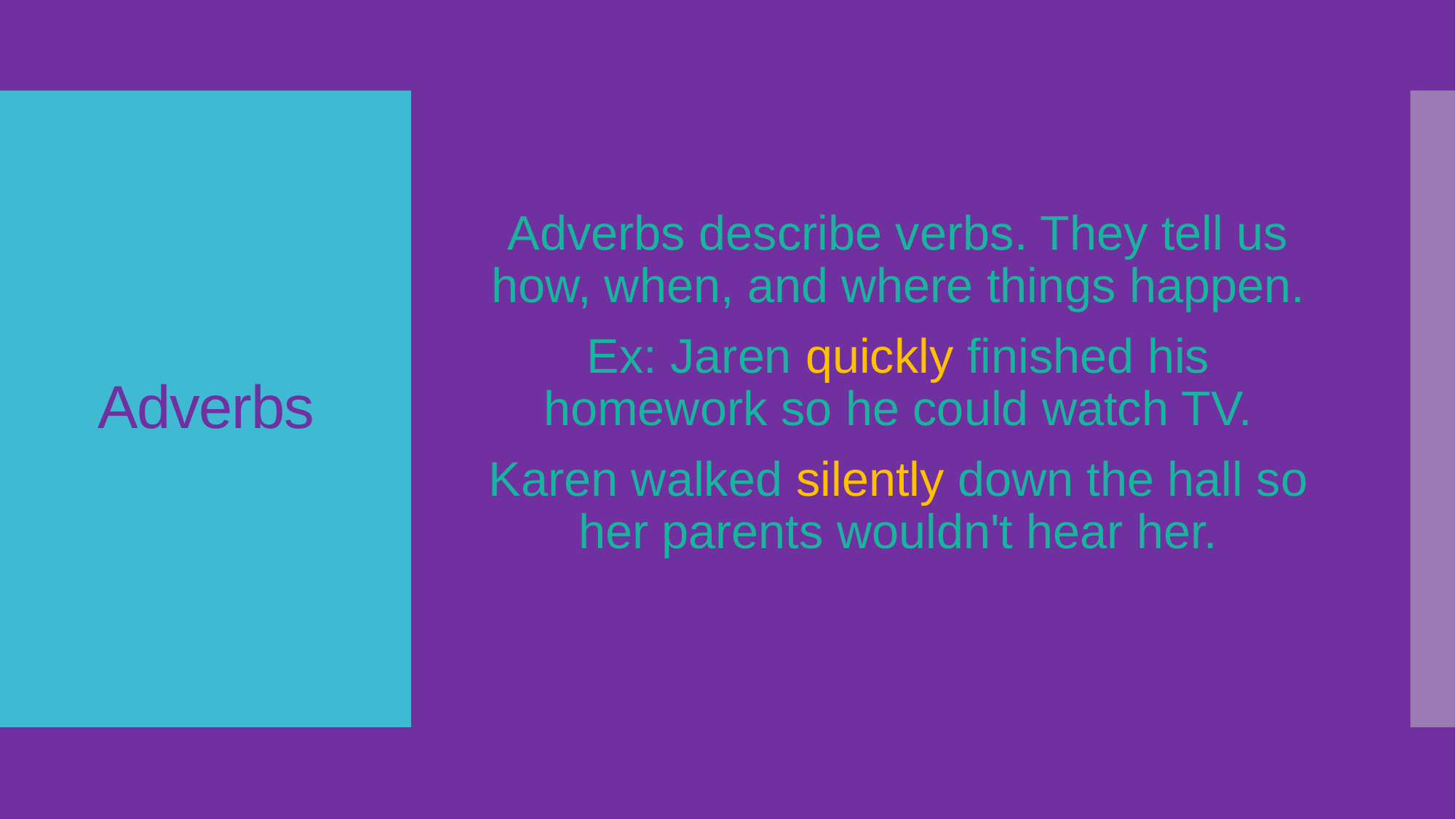

Adverbs describe verbs. They tell us how, when, and where things happen.
Ex: Jaren quickly finished his homework so he could watch TV.
Karen walked silently down the hall so her parents wouldn't hear her.

# Adverbs